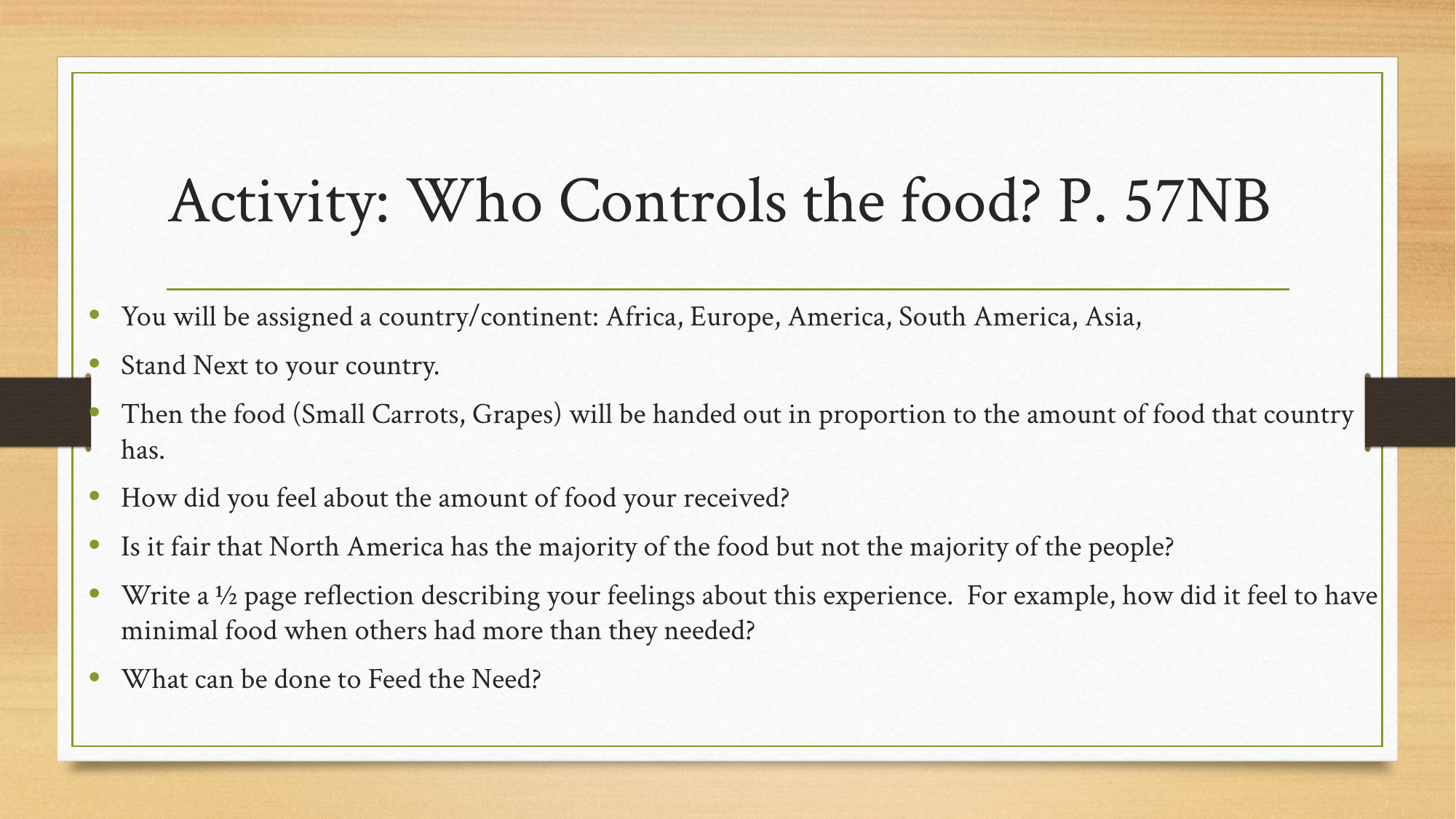

# Activity: Who Controls the food? P. 57NB
You will be assigned a country/continent: Africa, Europe, America, South America, Asia,
Stand Next to your country.
Then the food (Small Carrots, Grapes) will be handed out in proportion to the amount of food that country has.
How did you feel about the amount of food your received?
Is it fair that North America has the majority of the food but not the majority of the people?
Write a ½ page reflection describing your feelings about this experience.  For example, how did it feel to have minimal food when others had more than they needed?
What can be done to Feed the Need?